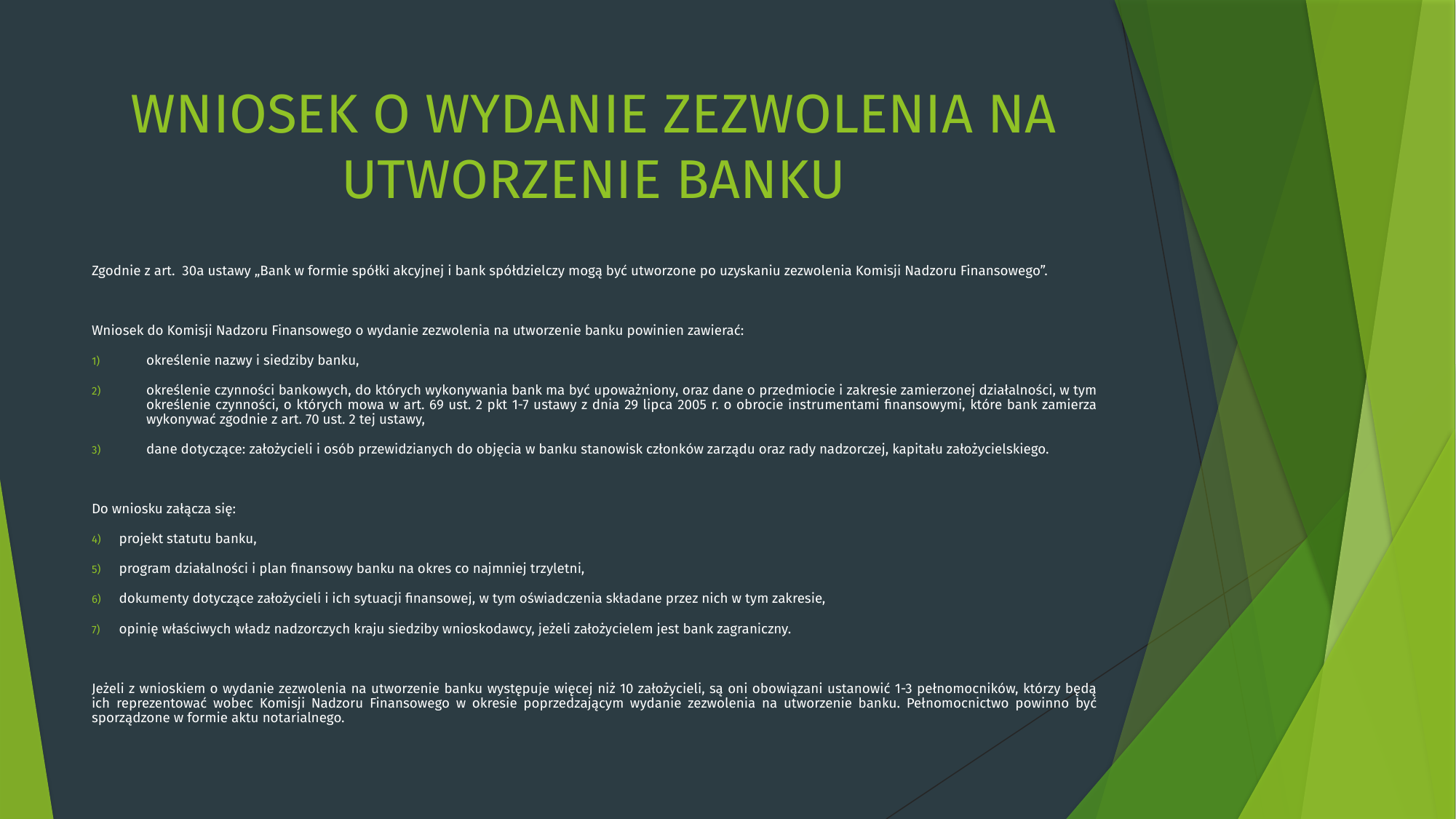

# WNIOSEK O WYDANIE ZEZWOLENIA NA UTWORZENIE BANKU
Zgodnie z art.  30a ustawy „Bank w formie spółki akcyjnej i bank spółdzielczy mogą być utworzone po uzyskaniu zezwolenia Komisji Nadzoru Finansowego”.

Wniosek do Komisji Nadzoru Finansowego o wydanie zezwolenia na utworzenie banku powinien zawierać:
określenie nazwy i siedziby banku,
określenie czynności bankowych, do których wykonywania bank ma być upoważniony, oraz dane o przedmiocie i zakresie zamierzonej działalności, w tym określenie czynności, o których mowa w art. 69 ust. 2 pkt 1-7 ustawy z dnia 29 lipca 2005 r. o obrocie instrumentami finansowymi, które bank zamierza wykonywać zgodnie z art. 70 ust. 2 tej ustawy,
dane dotyczące: założycieli i osób przewidzianych do objęcia w banku stanowisk członków zarządu oraz rady nadzorczej, kapitału założycielskiego.

Do wniosku załącza się:
projekt statutu banku,
program działalności i plan finansowy banku na okres co najmniej trzyletni,
dokumenty dotyczące założycieli i ich sytuacji finansowej, w tym oświadczenia składane przez nich w tym zakresie,
opinię właściwych władz nadzorczych kraju siedziby wnioskodawcy, jeżeli założycielem jest bank zagraniczny.

Jeżeli z wnioskiem o wydanie zezwolenia na utworzenie banku występuje więcej niż 10 założycieli, są oni obowiązani ustanowić 1-3 pełnomocników, którzy będą ich reprezentować wobec Komisji Nadzoru Finansowego w okresie poprzedzającym wydanie zezwolenia na utworzenie banku. Pełnomocnictwo powinno być sporządzone w formie aktu notarialnego.